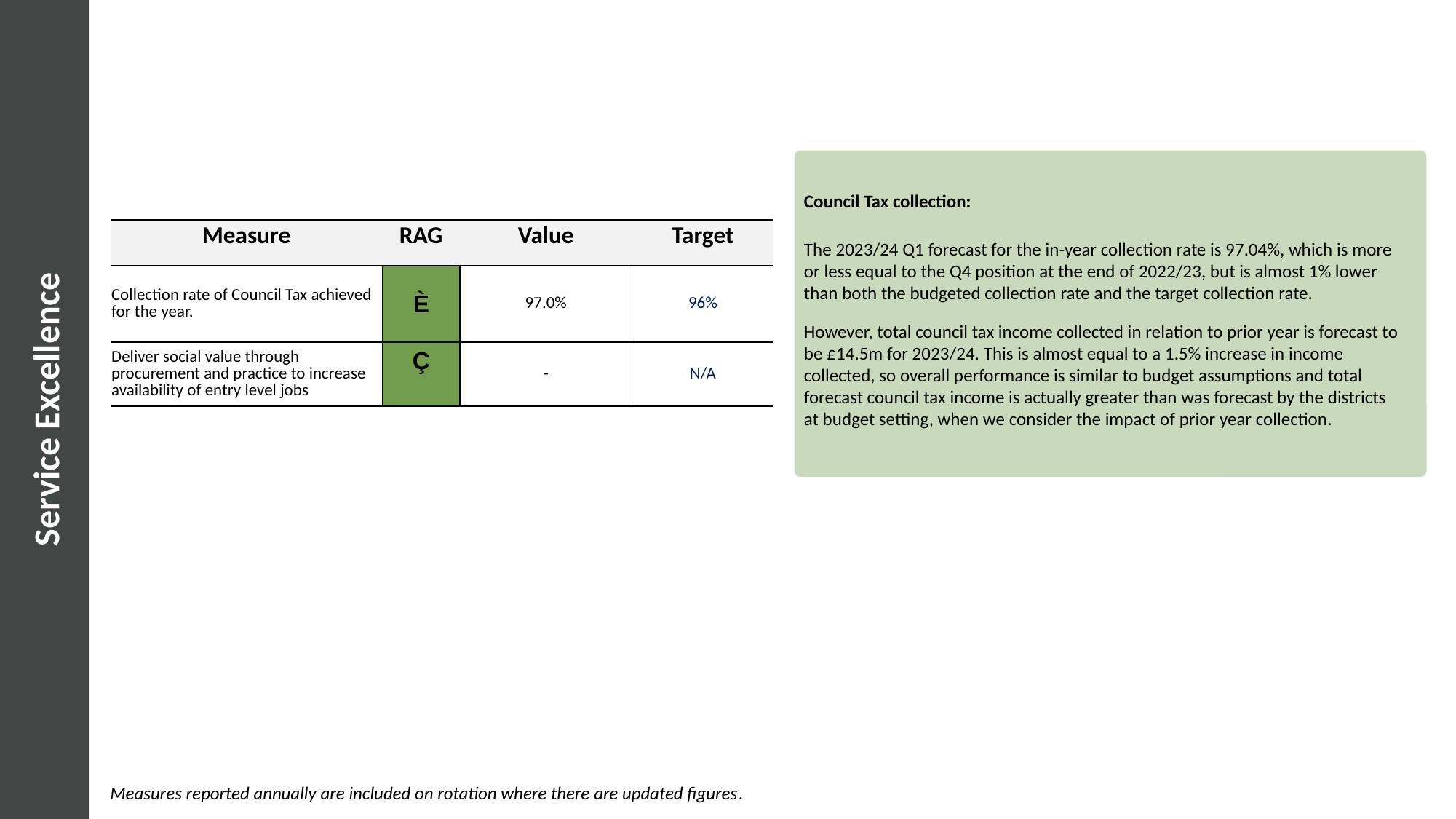

Council Tax collection:
The 2023/24 Q1 forecast for the in-year collection rate is 97.04%, which is more or less equal to the Q4 position at the end of 2022/23, but is almost 1% lower than both the budgeted collection rate and the target collection rate.
However, total council tax income collected in relation to prior year is forecast to be £14.5m for 2023/24. This is almost equal to a 1.5% increase in income collected, so overall performance is similar to budget assumptions and total forecast council tax income is actually greater than was forecast by the districts at budget setting, when we consider the impact of prior year collection.

| Measure | RAG | Value | Target |
| --- | --- | --- | --- |
| Collection rate of Council Tax achieved for the year. | È | 97.0% | 96% |
| Deliver social value through procurement and practice to increase availability of entry level jobs | Ç | - | N/A |
# Service Excellence
Measures reported annually are included on rotation where there are updated figures.